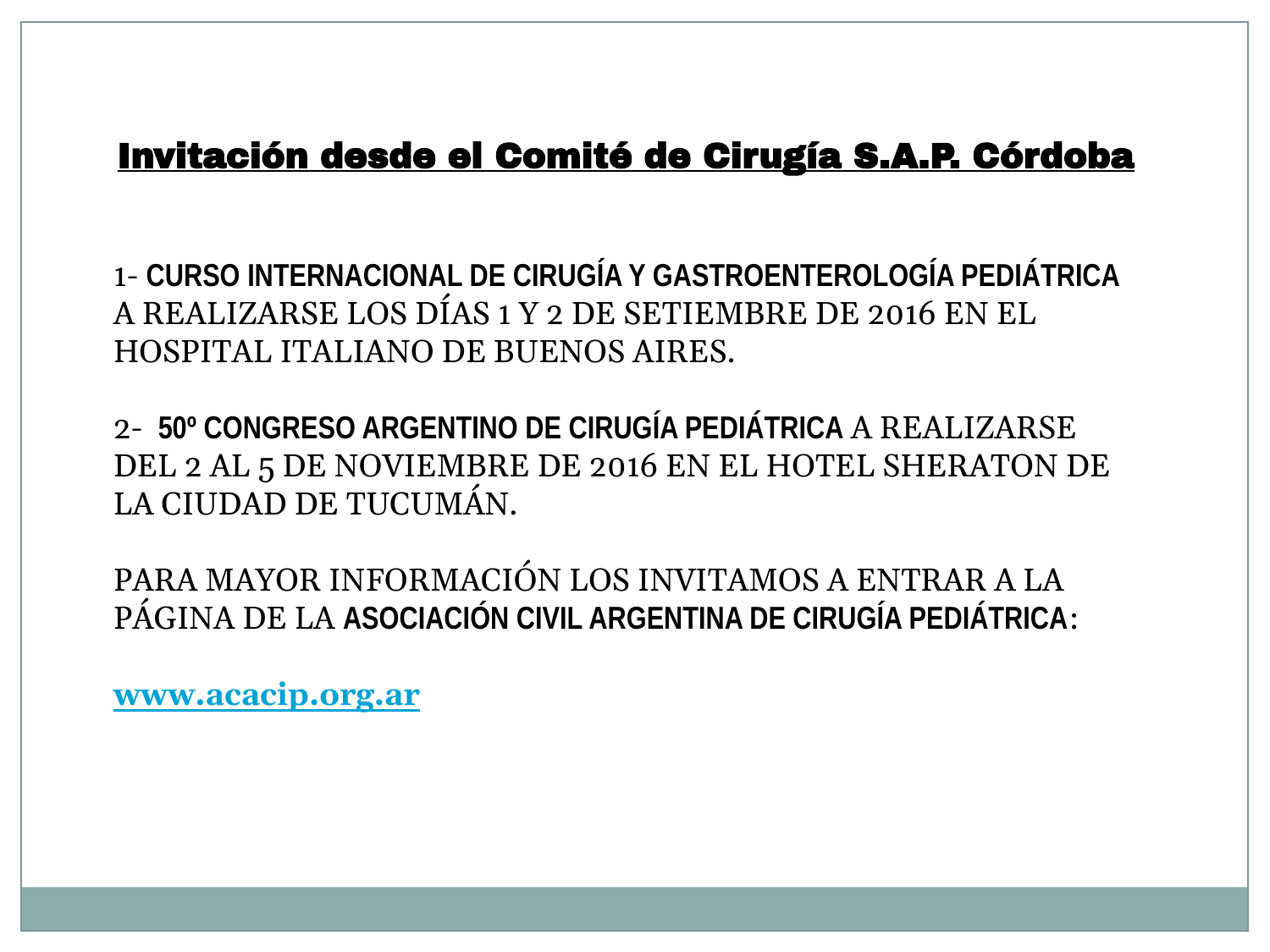

Invitación desde el Comité de Cirugía S.A.P. Córdoba

1- CURSO INTERNACIONAL DE CIRUGÍA Y GASTROENTEROLOGÍA PEDIÁTRICA A REALIZARSE LOS DÍAS 1 Y 2 DE SETIEMBRE DE 2016 EN EL HOSPITAL ITALIANO DE BUENOS AIRES.
2-  50º CONGRESO ARGENTINO DE CIRUGÍA PEDIÁTRICA A REALIZARSE DEL 2 AL 5 DE NOVIEMBRE DE 2016 EN EL HOTEL SHERATON DE LA CIUDAD DE TUCUMÁN.
PARA MAYOR INFORMACIÓN LOS INVITAMOS A ENTRAR A LA PÁGINA DE LA ASOCIACIÓN CIVIL ARGENTINA DE CIRUGÍA PEDIÁTRICA:
www.acacip.org.ar